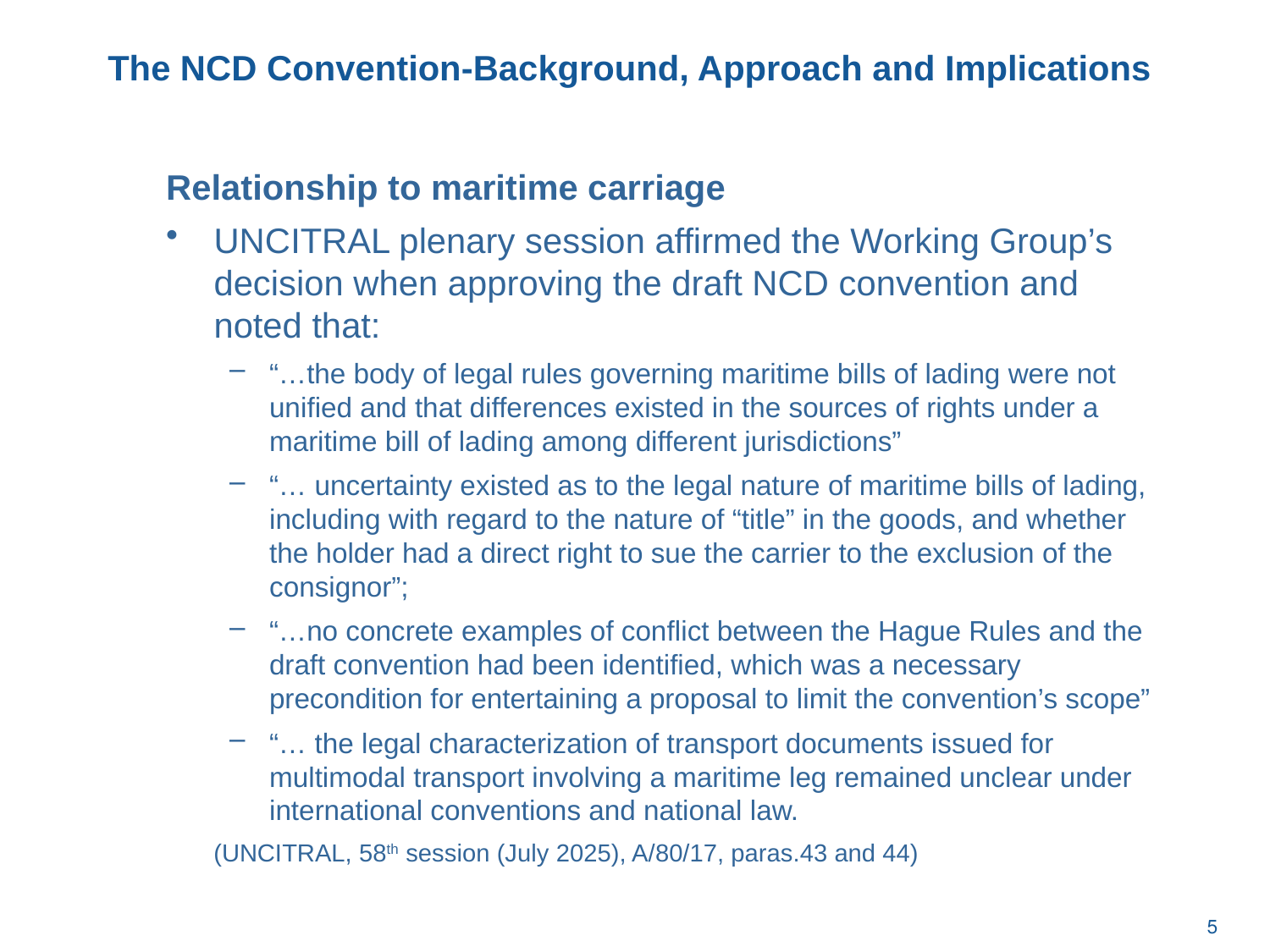

# The NCD Convention-Background, Approach and Implications
Relationship to maritime carriage
UNCITRAL plenary session affirmed the Working Group’s decision when approving the draft NCD convention and noted that:
“…the body of legal rules governing maritime bills of lading were not unified and that differences existed in the sources of rights under a maritime bill of lading among different jurisdictions”
“… uncertainty existed as to the legal nature of maritime bills of lading, including with regard to the nature of “title” in the goods, and whether the holder had a direct right to sue the carrier to the exclusion of the consignor”;
“…no concrete examples of conflict between the Hague Rules and the draft convention had been identified, which was a necessary precondition for entertaining a proposal to limit the convention’s scope”
“… the legal characterization of transport documents issued for multimodal transport involving a maritime leg remained unclear under international conventions and national law.
(UNCITRAL, 58th session (July 2025), A/80/17, paras.43 and 44)

5